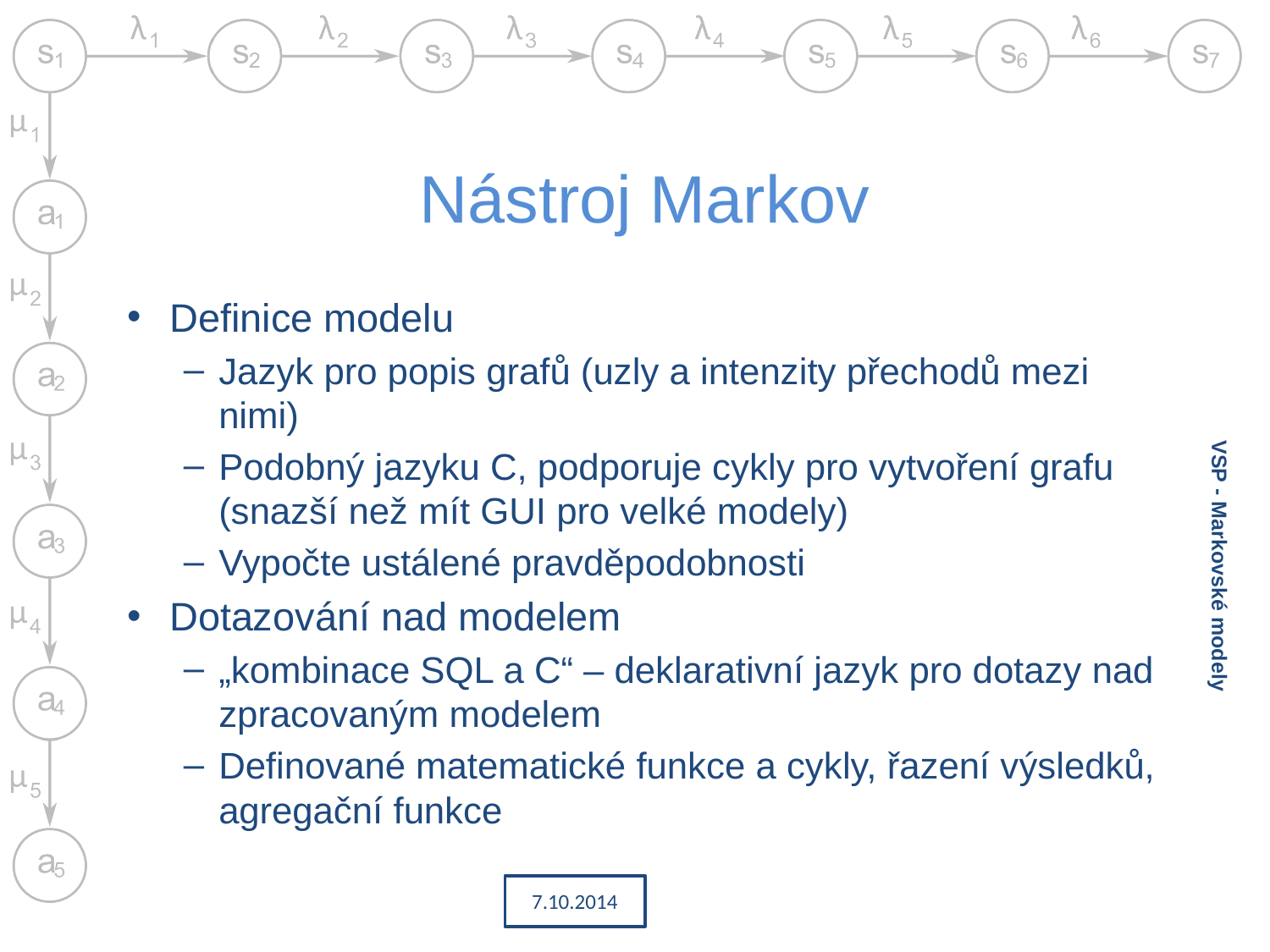

# Nástroj Markov
Definice modelu
Jazyk pro popis grafů (uzly a intenzity přechodů mezi nimi)
Podobný jazyku C, podporuje cykly pro vytvoření grafu (snazší než mít GUI pro velké modely)
Vypočte ustálené pravděpodobnosti
Dotazování nad modelem
„kombinace SQL a C“ – deklarativní jazyk pro dotazy nad zpracovaným modelem
Definované matematické funkce a cykly, řazení výsledků, agregační funkce
VSP - Markovské modely
7.10.2014